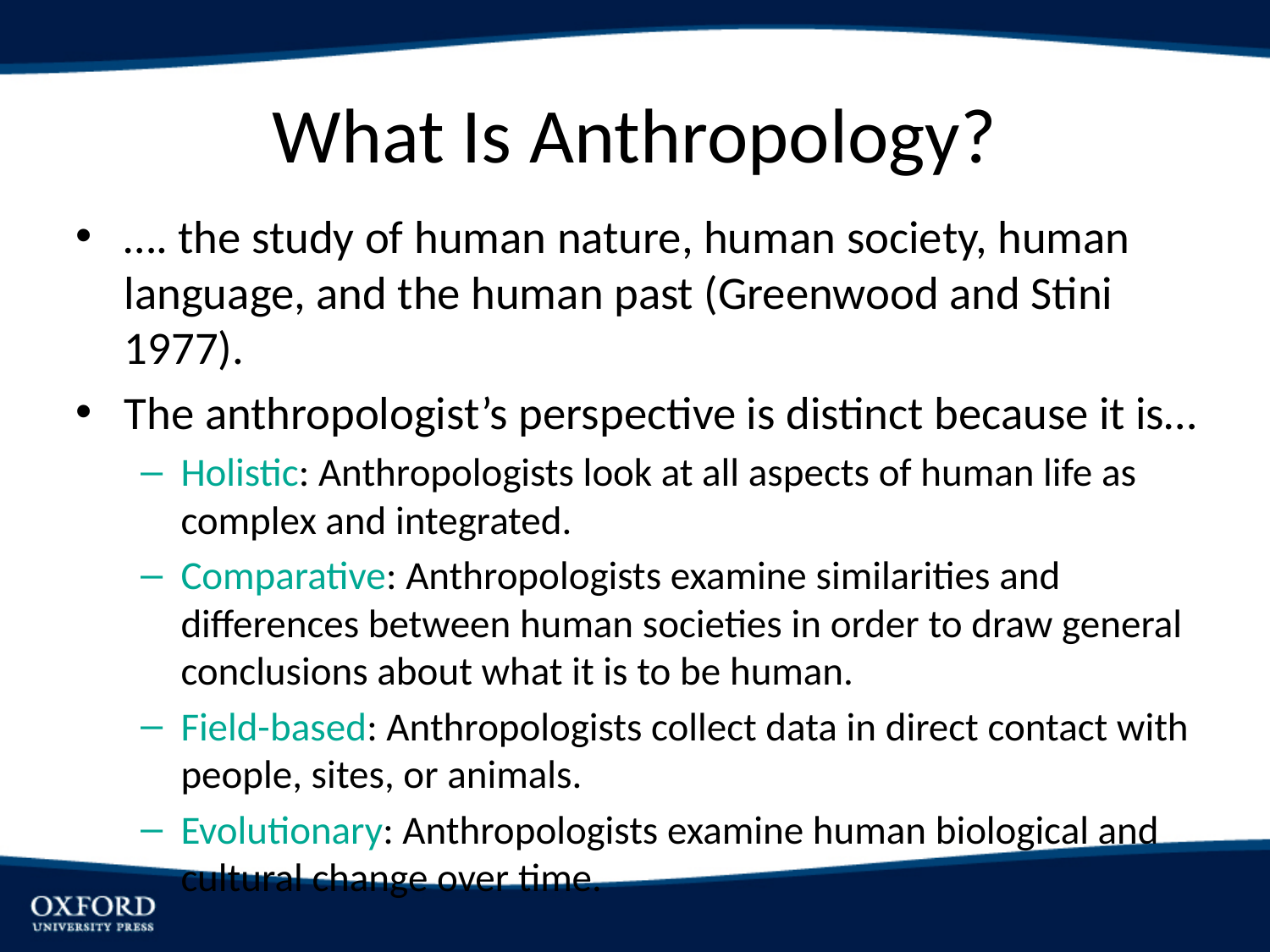

# What Is Anthropology?
…. the study of human nature, human society, human language, and the human past (Greenwood and Stini 1977).
The anthropologist’s perspective is distinct because it is…
Holistic: Anthropologists look at all aspects of human life as complex and integrated.
Comparative: Anthropologists examine similarities and differences between human societies in order to draw general conclusions about what it is to be human.
Field-based: Anthropologists collect data in direct contact with people, sites, or animals.
Evolutionary: Anthropologists examine human biological and cultural change over time.